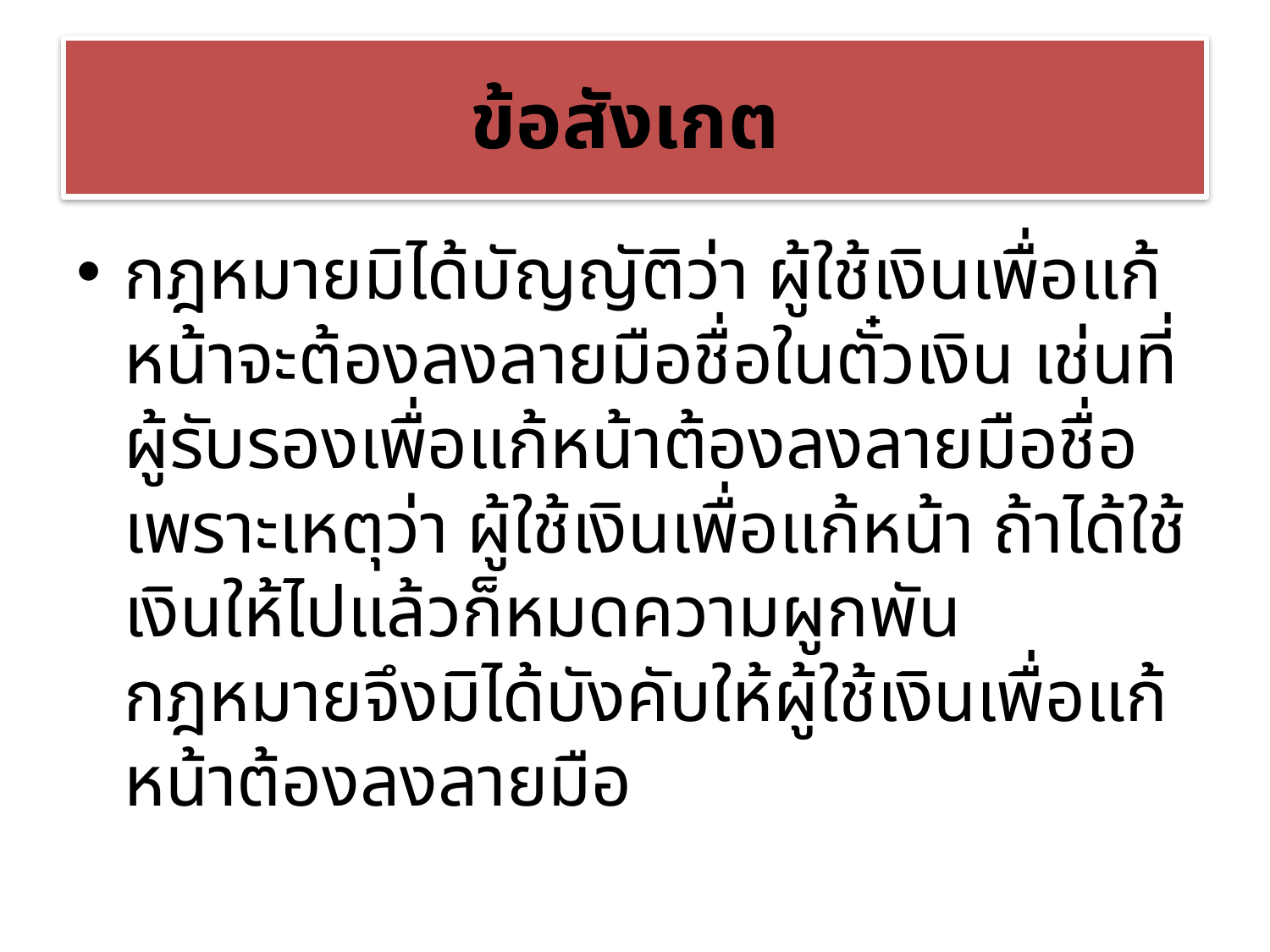

# ข้อสังเกต
กฎหมายมิได้บัญญัติว่า ผู้ใช้เงินเพื่อแก้หน้าจะต้องลงลายมือชื่อในตั๋วเงิน เช่นที่ผู้รับรองเพื่อแก้หน้าต้องลงลายมือชื่อ เพราะเหตุว่า ผู้ใช้เงินเพื่อแก้หน้า ถ้าได้ใช้เงินให้ไปแล้วก็หมดความผูกพัน กฎหมายจึงมิได้บังคับให้ผู้ใช้เงินเพื่อแก้หน้าต้องลงลายมือ